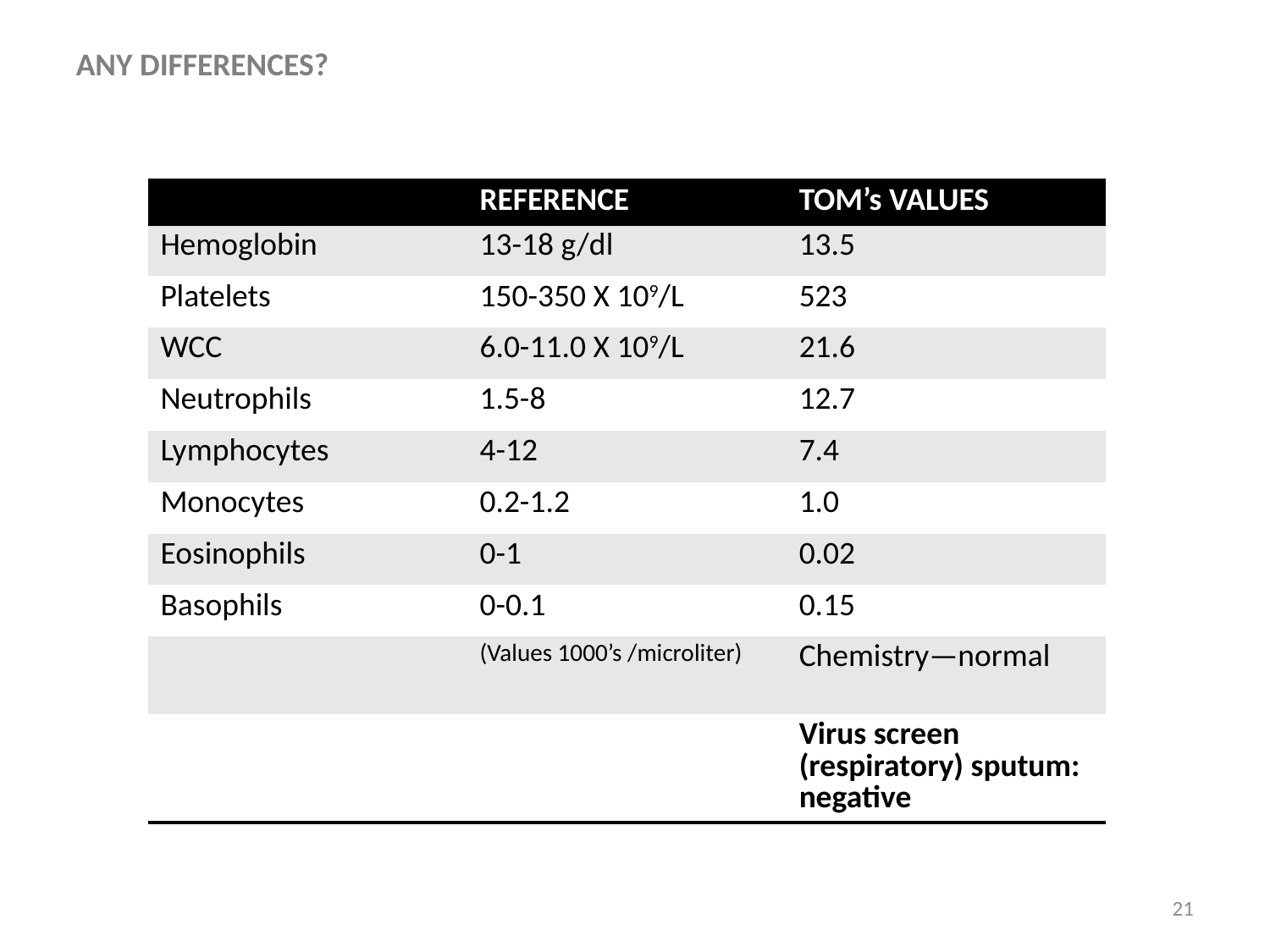

ANY DIFFERENCES?
|  | REFERENCE | TOM’s VALUES |
| --- | --- | --- |
| Hemoglobin | 13-18 g/dl | 13.5 |
| Platelets | 150-350 X 109/L | 523 |
| WCC | 6.0-11.0 X 109/L | 21.6 |
| Neutrophils | 1.5-8 | 12.7 |
| Lymphocytes | 4-12 | 7.4 |
| Monocytes | 0.2-1.2 | 1.0 |
| Eosinophils | 0-1 | 0.02 |
| Basophils | 0-0.1 | 0.15 |
|  | (Values 1000’s /microliter) | Chemistry—normal |
|  |  | Virus screen (respiratory) sputum: negative |
21